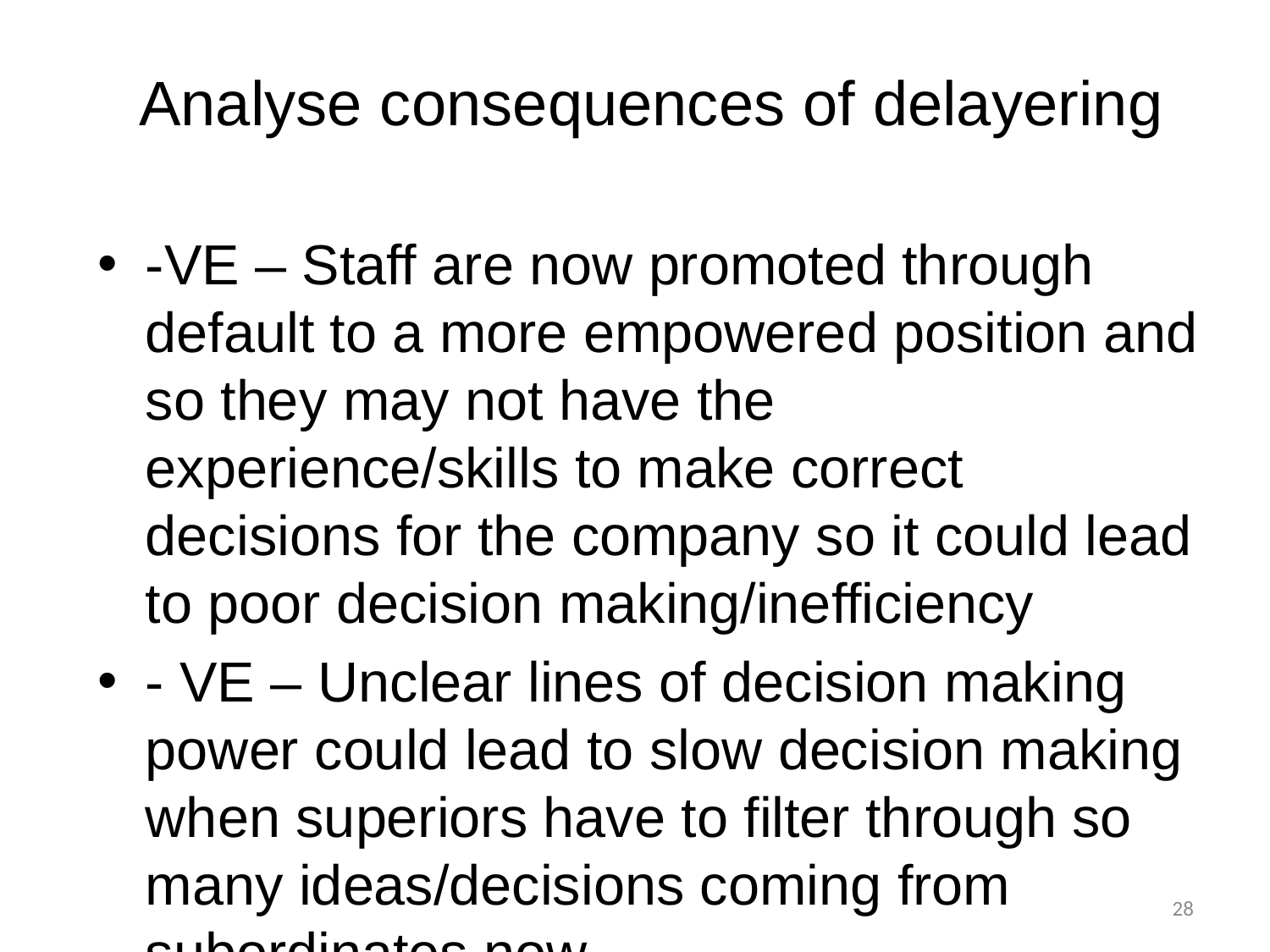

# Analyse consequences of delayering
-VE – Staff are now promoted through default to a more empowered position and so they may not have the experience/skills to make correct decisions for the company so it could lead to poor decision making/inefficiency
- VE – Unclear lines of decision making power could lead to slow decision making when superiors have to filter through so many ideas/decisions coming from subordinates now
28